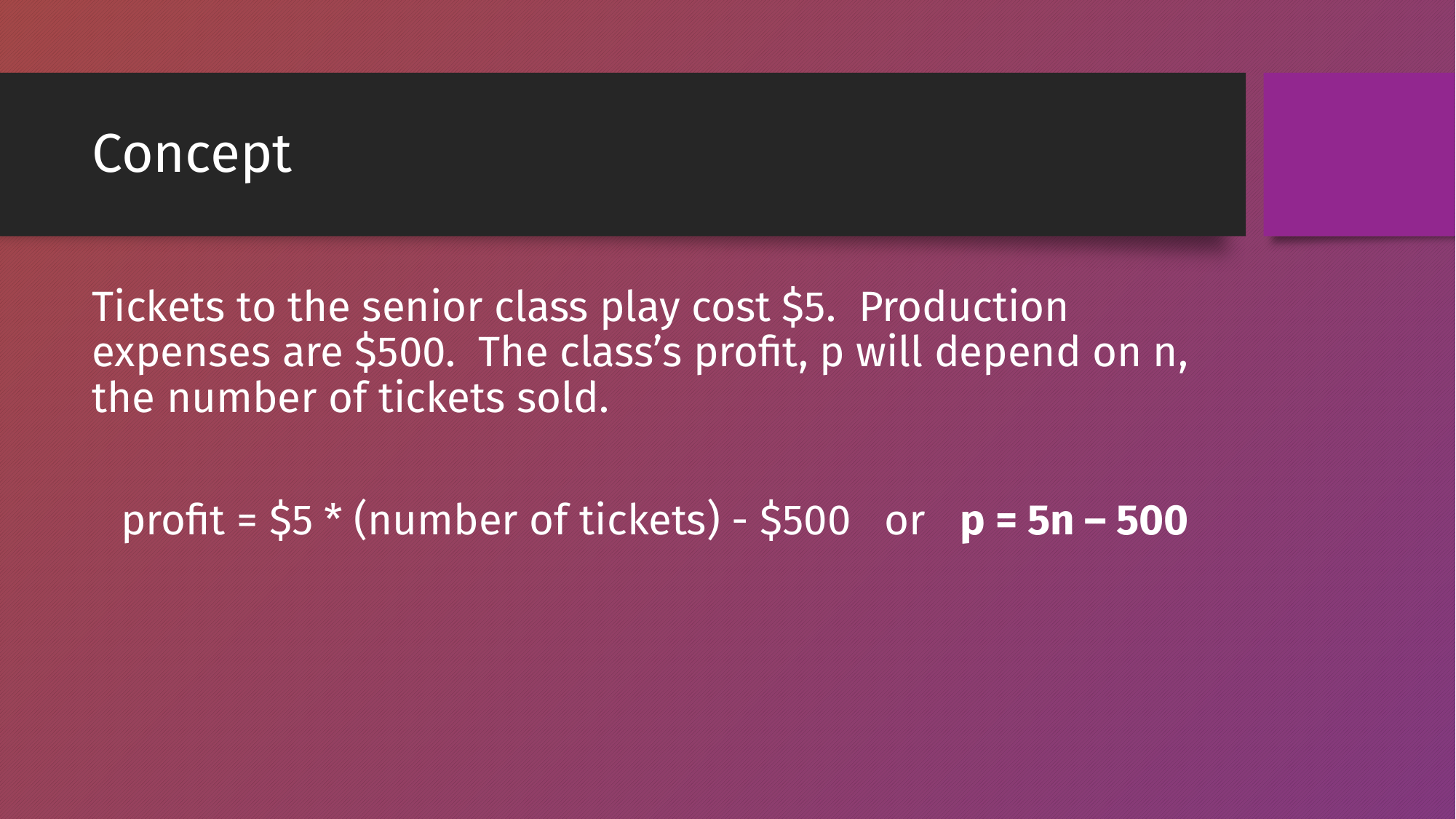

# Concept
Tickets to the senior class play cost $5.  Production expenses are $500.  The class’s profit, p will depend on n, the number of tickets sold.

profit = $5 * (number of tickets) - $500   or   p = 5n – 500